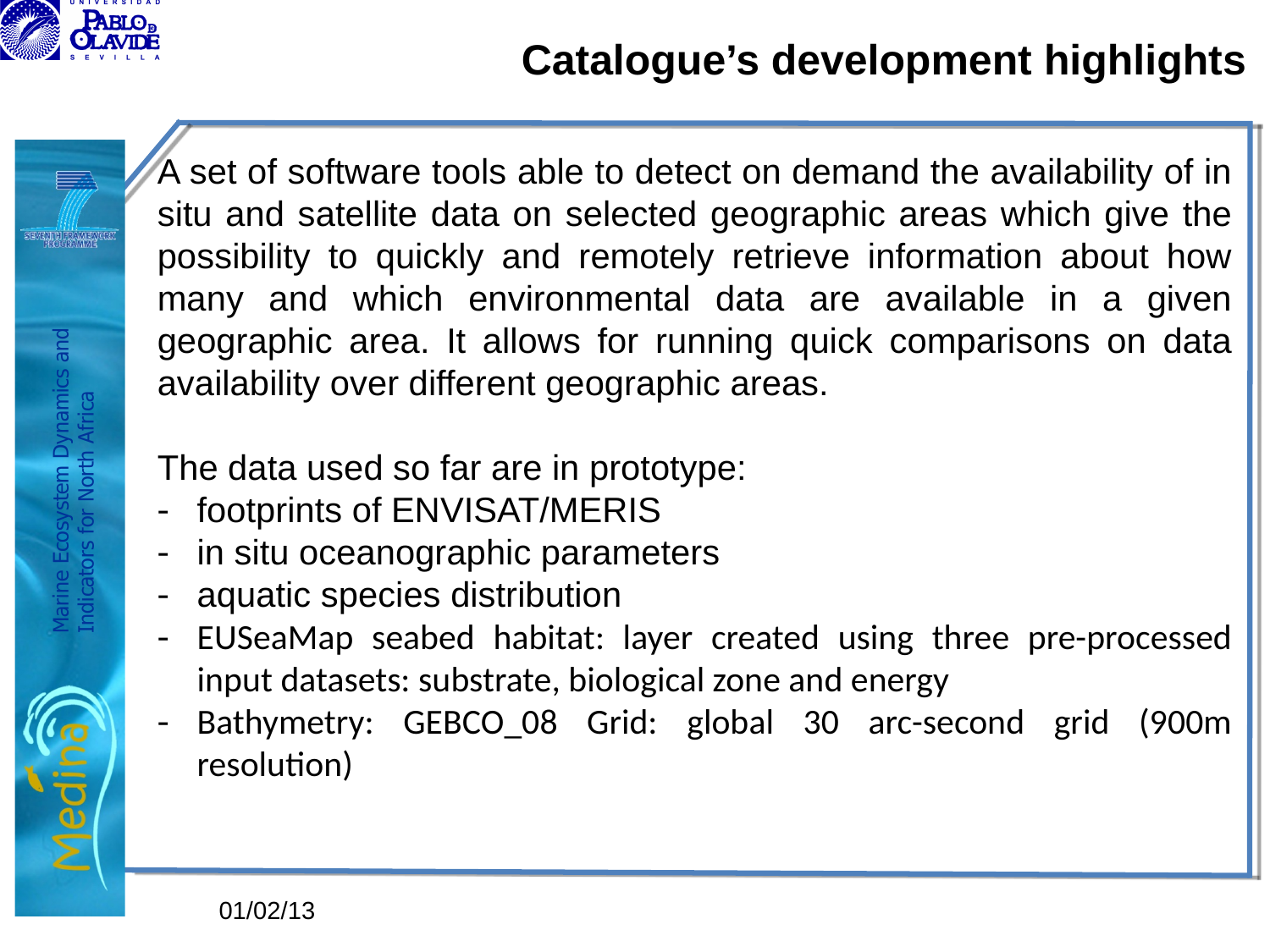

Catalogue’s development highlights
A set of software tools able to detect on demand the availability of in situ and satellite data on selected geographic areas which give the possibility to quickly and remotely retrieve information about how many and which environmental data are available in a given geographic area. It allows for running quick comparisons on data availability over different geographic areas.

The data used so far are in prototype:
footprints of ENVISAT/MERIS
in situ oceanographic parameters
aquatic species distribution
EUSeaMap seabed habitat: layer created using three pre-processed input datasets: substrate, biological zone and energy
Bathymetry: GEBCO_08 Grid: global 30 arc-second grid (900m resolution)

01/02/13